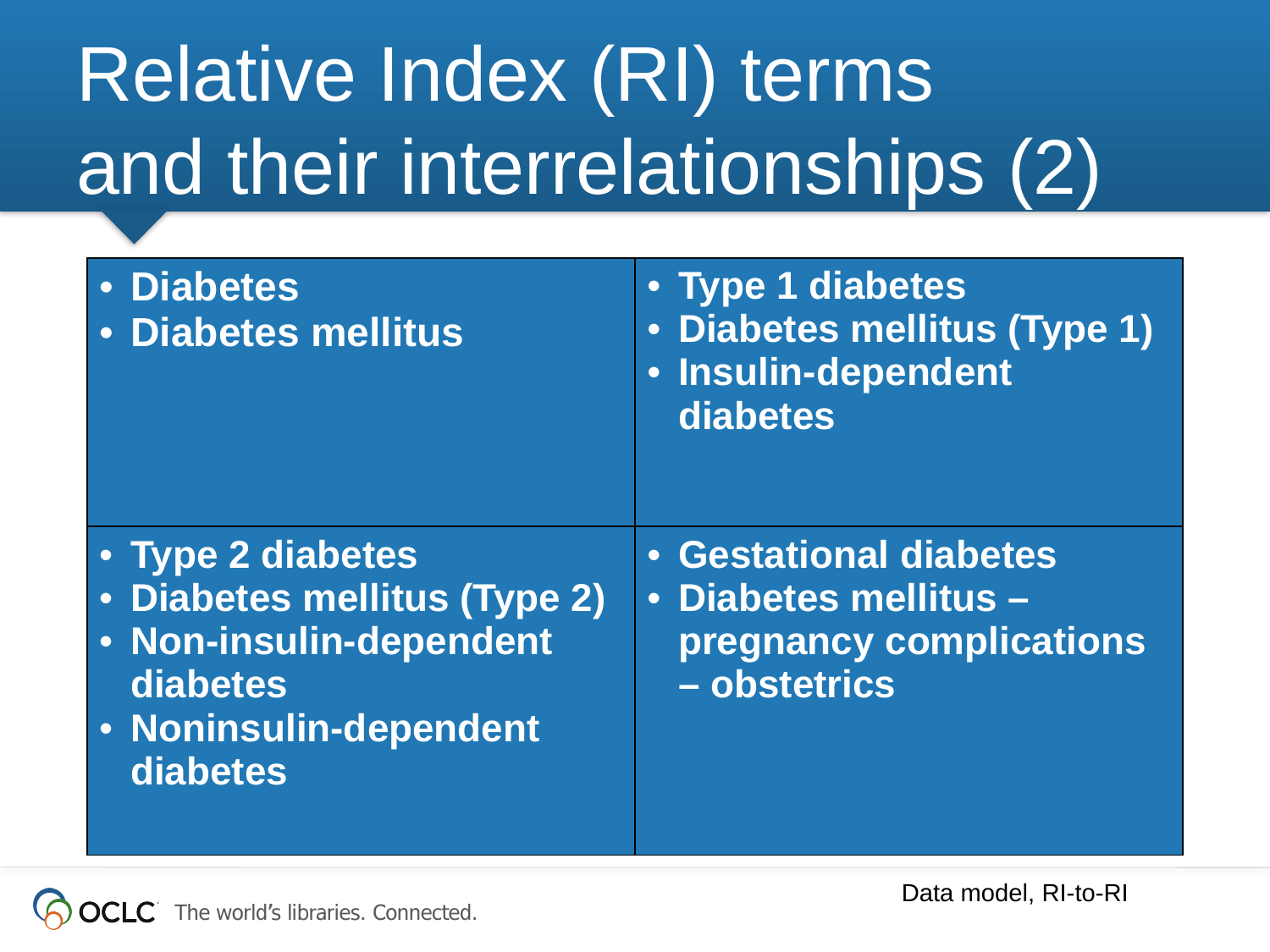

# Relative Index (RI) terms and their interrelationships (2)
| Diabetes Diabetes mellitus | Type 1 diabetes Diabetes mellitus (Type 1) Insulin-dependent diabetes |
| --- | --- |
| Type 2 diabetes Diabetes mellitus (Type 2) Non-insulin-dependent diabetes Noninsulin-dependent diabetes | Gestational diabetes Diabetes mellitus – pregnancy complications – obstetrics |
Data model, RI-to-RI